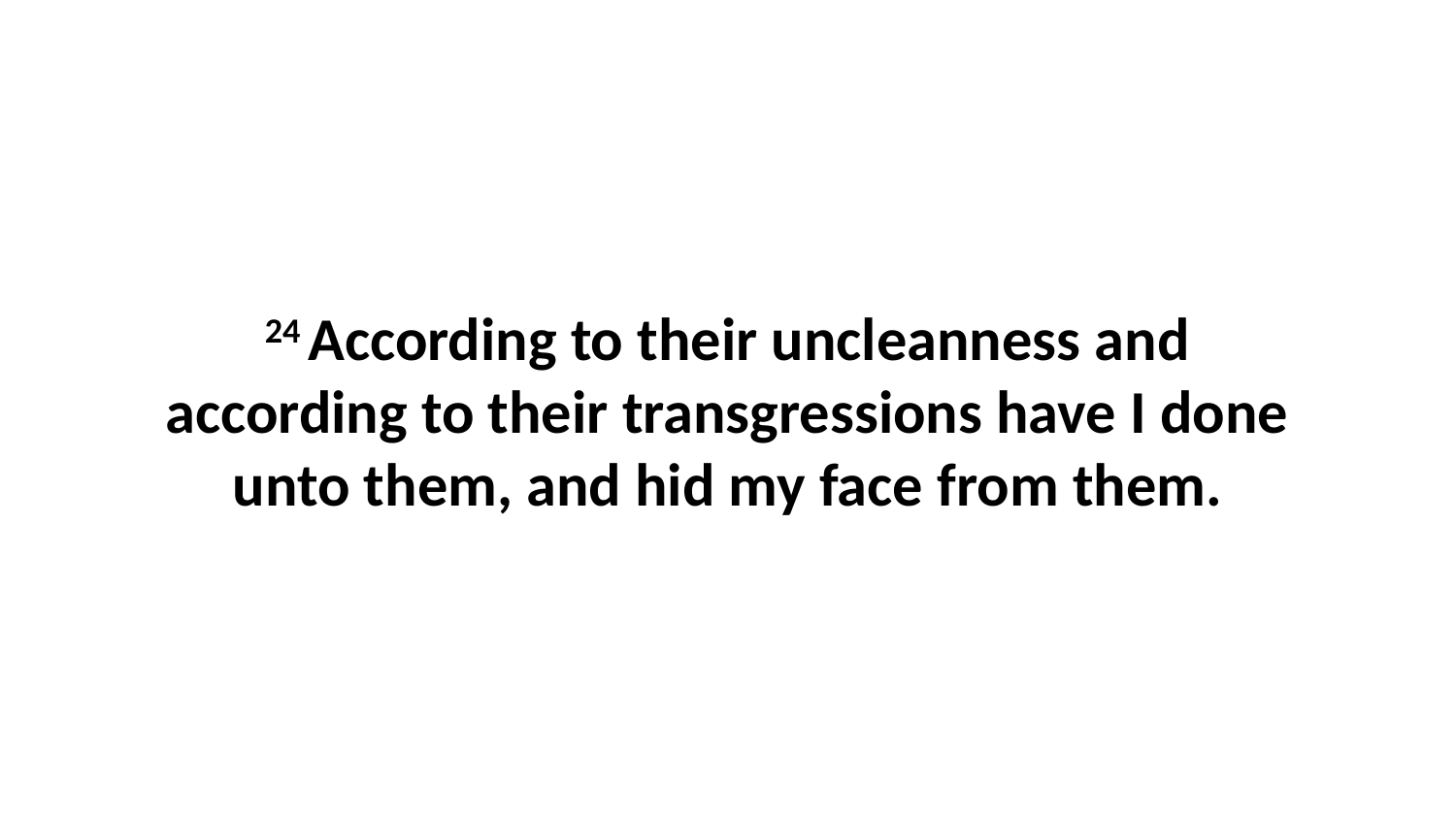

24 According to their uncleanness and according to their transgressions have I done unto them, and hid my face from them.